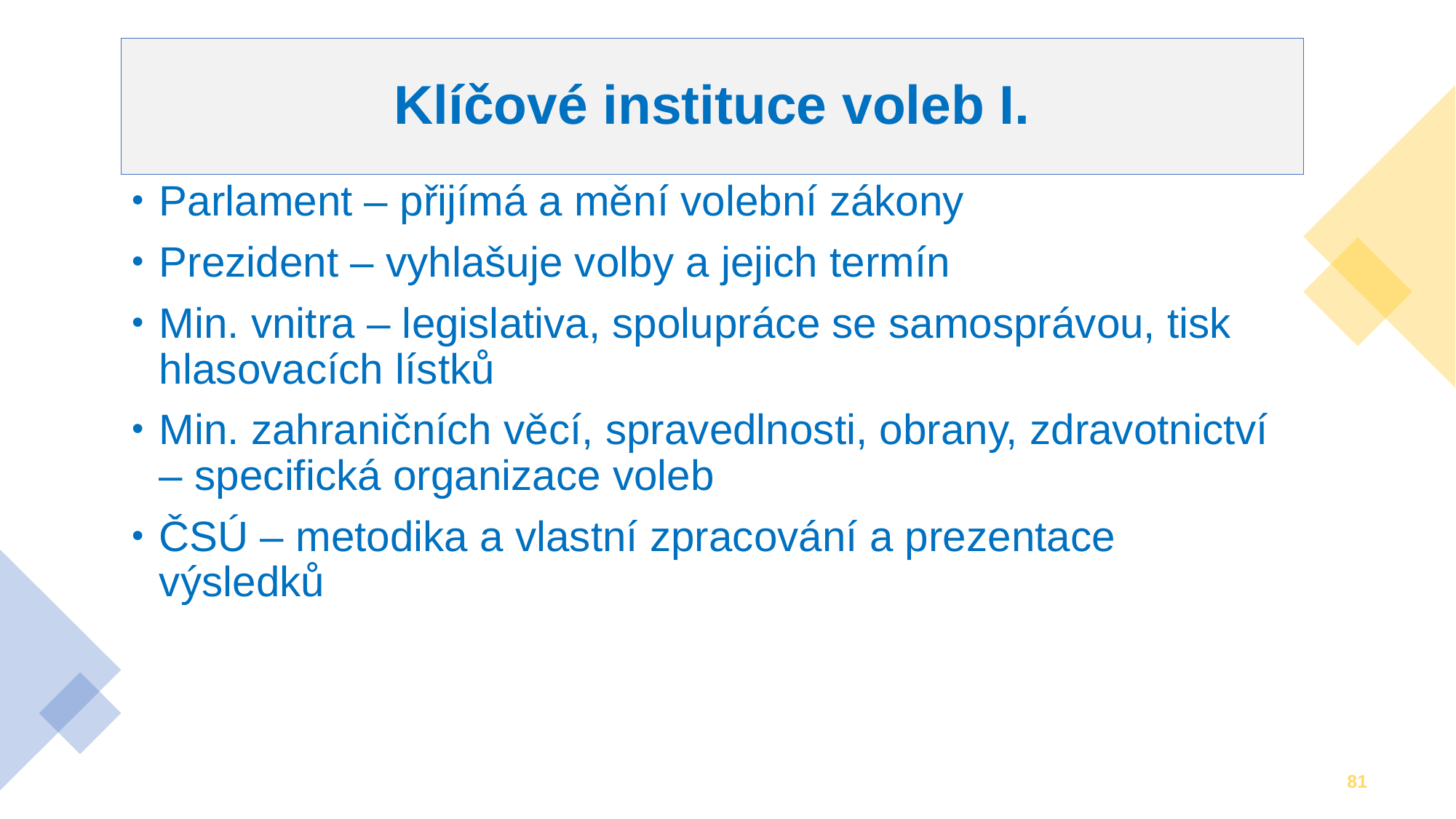

# Klíčové instituce voleb I.

Parlament – přijímá a mění volební zákony
Prezident – vyhlašuje volby a jejich termín
Min. vnitra – legislativa, spolupráce se samosprávou, tisk hlasovacích lístků
Min. zahraničních věcí, spravedlnosti, obrany, zdravotnictví – specifická organizace voleb
ČSÚ – metodika a vlastní zpracování a prezentace výsledků

81